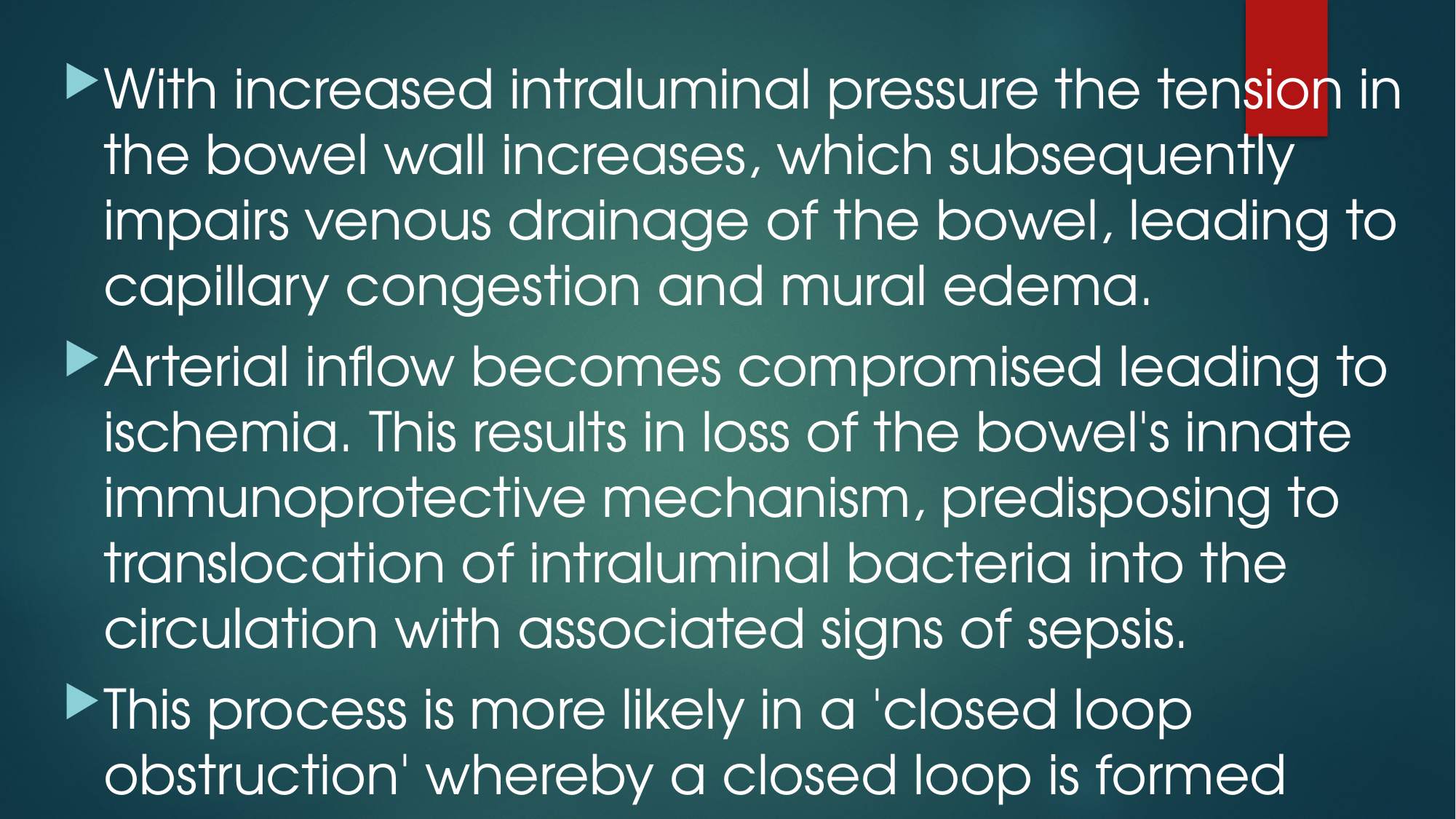

With increased intraluminal pressure the tension in the bowel wall increases, which subsequently impairs venous drainage of the bowel, leading to capillary congestion and mural edema.
Arterial inflow becomes compromised leading to ischemia. This results in loss of the bowel's innate immunoprotective mechanism, predisposing to translocation of intraluminal bacteria into the circulation with associated signs of sepsis.
This process is more likely in a 'closed loop obstruction' whereby a closed loop is formed between the proximal and distal segments of the obstructed bowel.